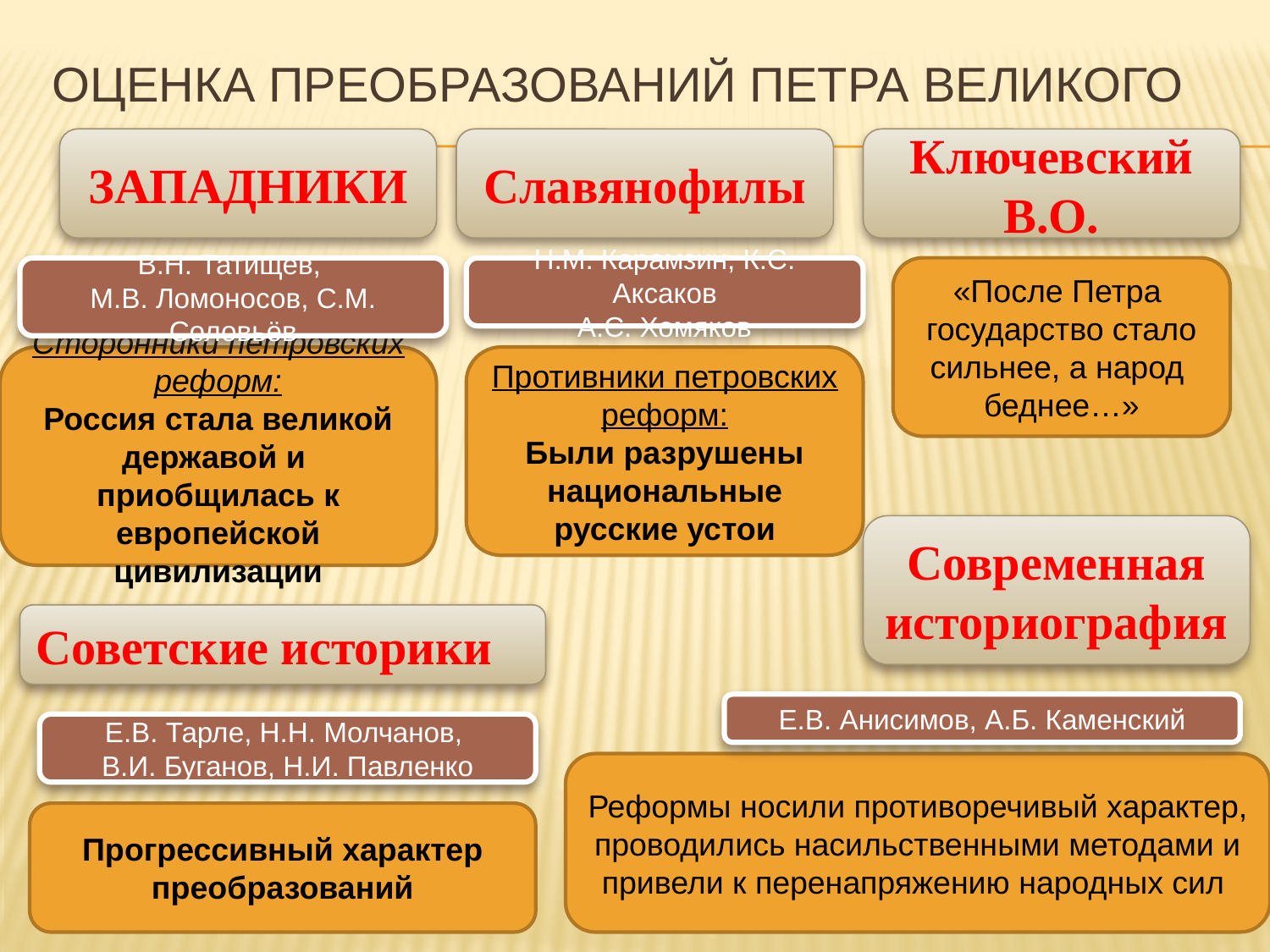

# Оценка преобразований Петра Великого
ЗАПАДНИКИ
Славянофилы
Ключевский В.О.
В.Н. Татищев,
М.В. Ломоносов, С.М. Соловьёв
Н.М. Карамзин, К.С. Аксаков
А.С. Хомяков
«После Петра  государство стало сильнее, а народ  беднее…»
Сторонники петровских реформ:
Россия стала великой державой и  приобщилась к европейской цивилизации
Противники петровских реформ:
Были разрушены национальные русские устои
Современная историография
Советские историки
Е.В. Анисимов, А.Б. Каменский
Е.В. Тарле, Н.Н. Молчанов,
В.И. Буганов, Н.И. Павленко
Реформы носили противоречивый характер, проводились насильственными методами и привели к перенапряжению народных сил
Прогрессивный характер преобразований